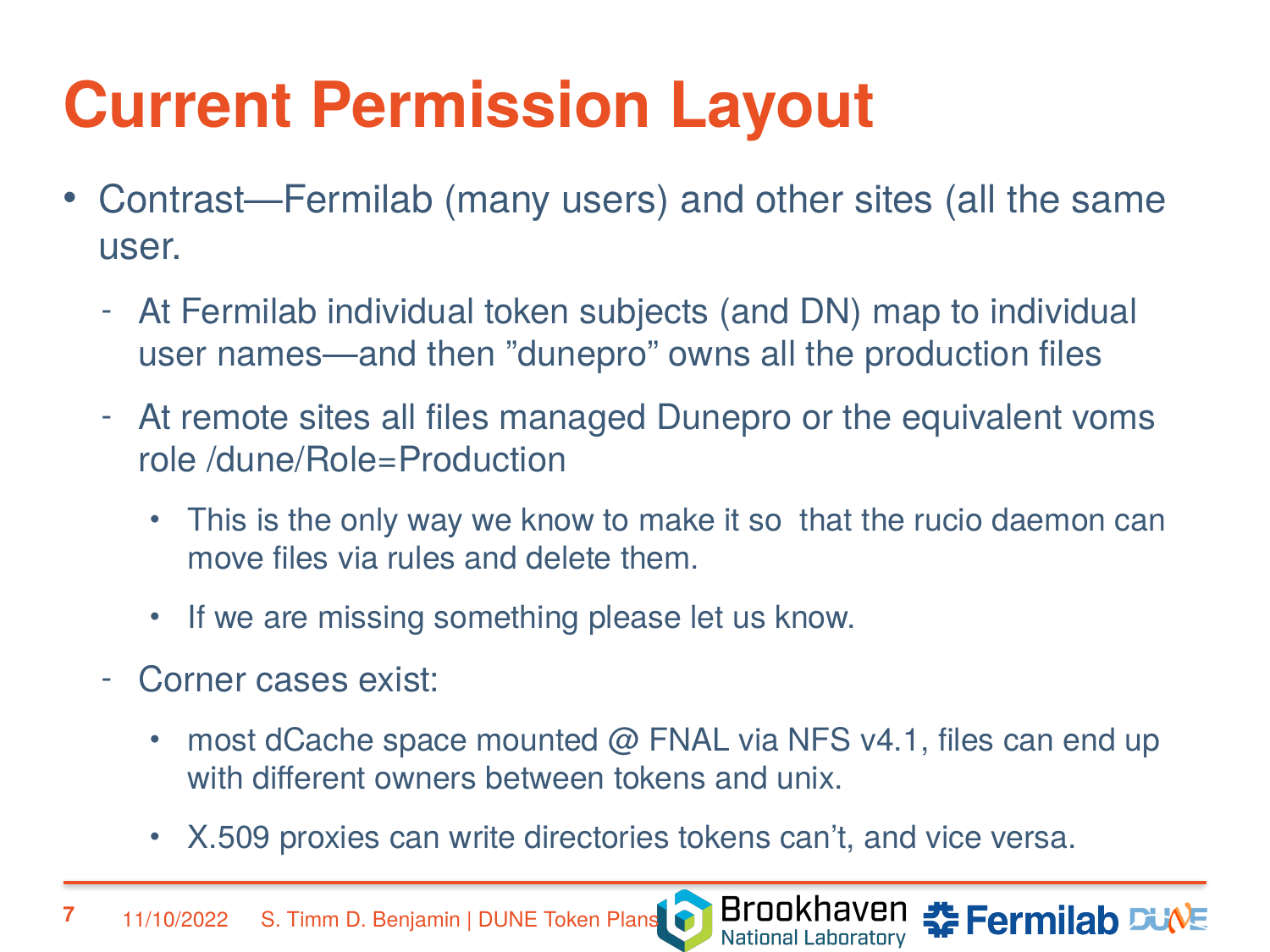

# Current Permission Layout
Contrast—Fermilab (many users) and other sites (all the same user.
At Fermilab individual token subjects (and DN) map to individual user names—and then ”dunepro” owns all the production files
At remote sites all files managed Dunepro or the equivalent voms role /dune/Role=Production
This is the only way we know to make it so  that the rucio daemon can move files via rules and delete them.
If we are missing something please let us know.
Corner cases exist:
most dCache space mounted @ FNAL via NFS v4.1, files can end up with different owners between tokens and unix.
X.509 proxies can write directories tokens can’t, and vice versa.
7
11/10/2022
S. Timm D. Benjamin | DUNE Token Plans